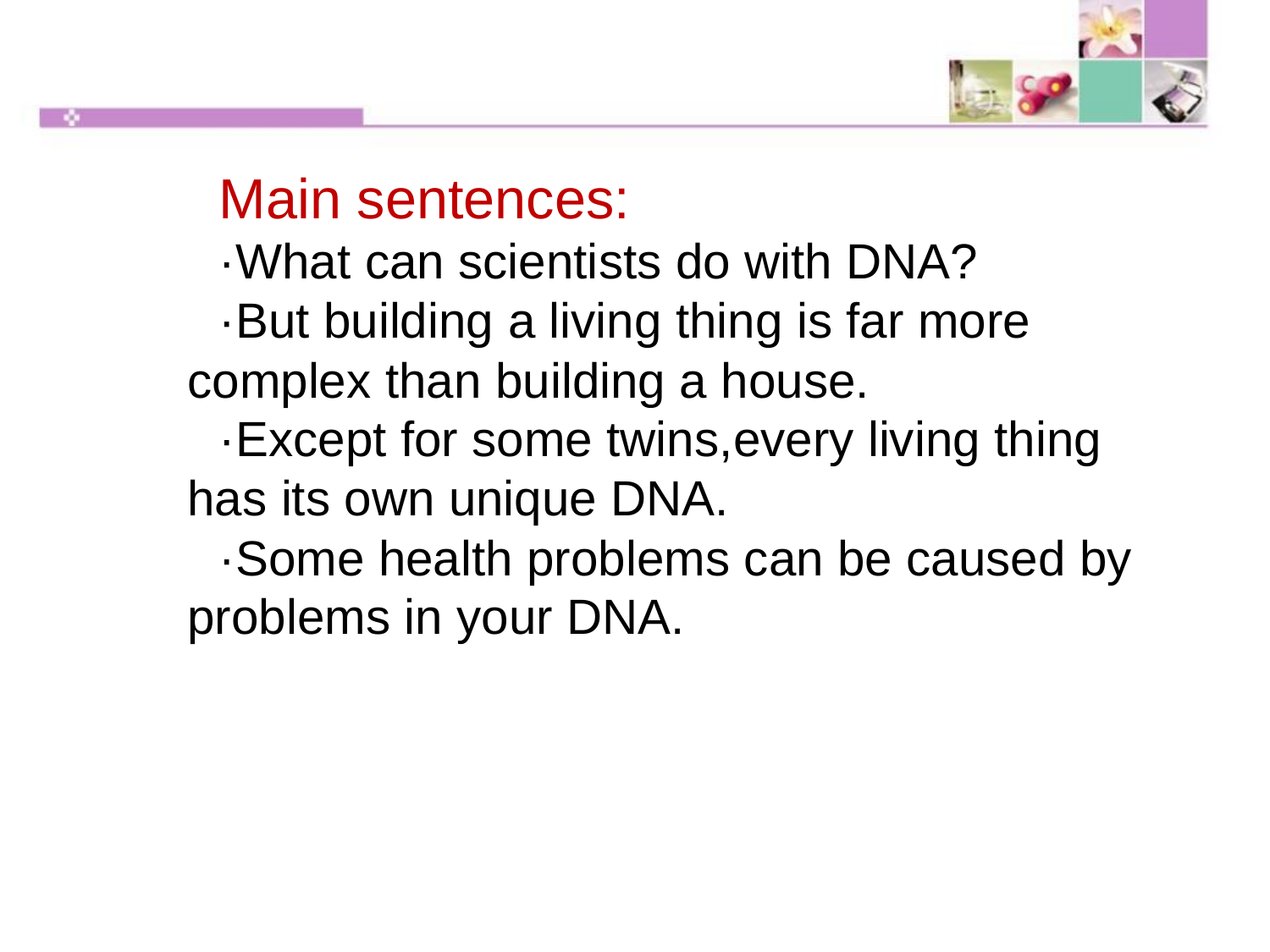

Main sentences:
·What can scientists do with DNA?
·But building a living thing is far more complex than building a house.
·Except for some twins,every living thing has its own unique DNA.
·Some health problems can be caused by problems in your DNA.